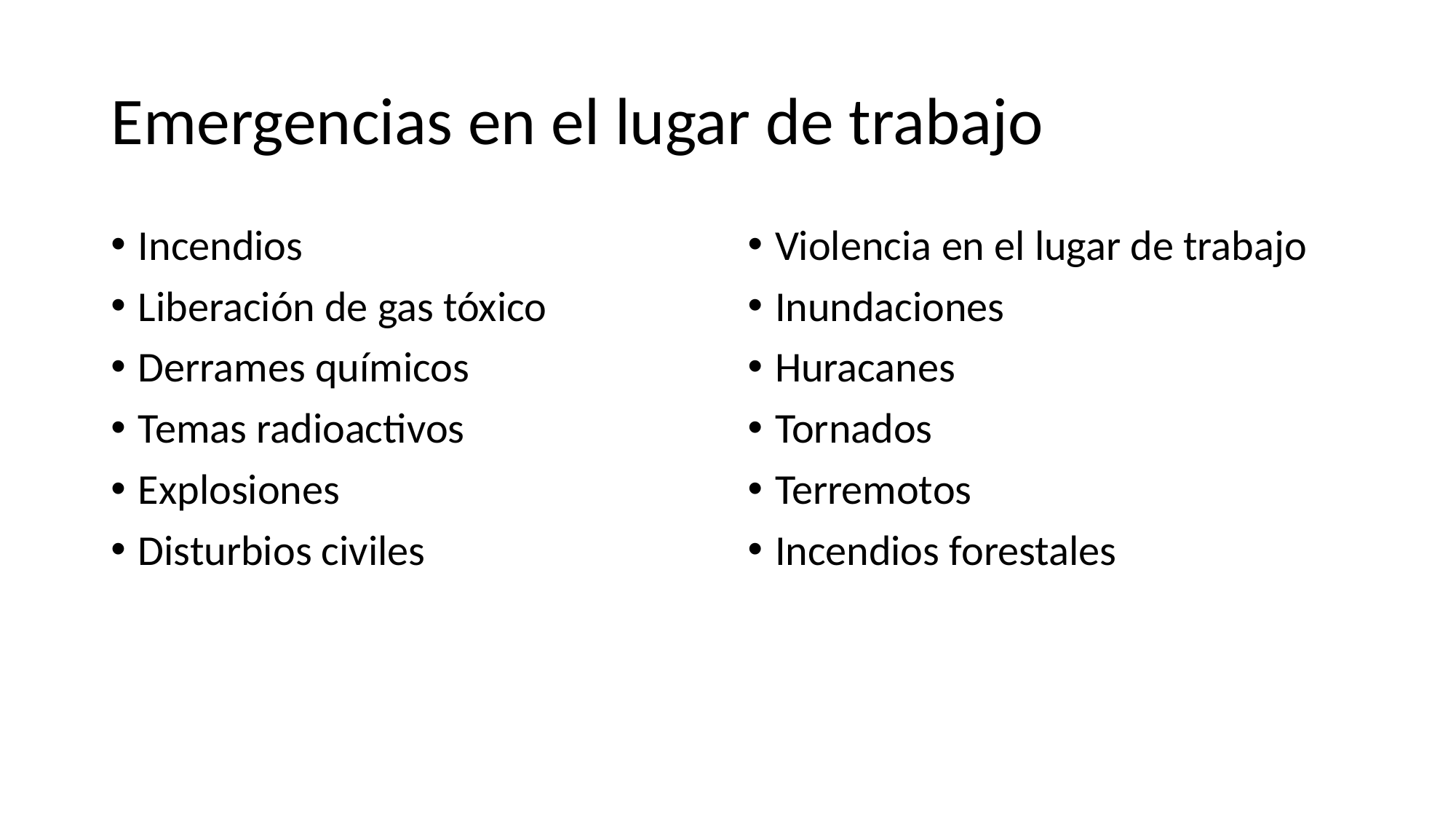

# Emergencias en el lugar de trabajo
Incendios
Liberación de gas tóxico
Derrames químicos
Temas radioactivos
Explosiones
Disturbios civiles
Violencia en el lugar de trabajo
Inundaciones
Huracanes
Tornados
Terremotos
Incendios forestales